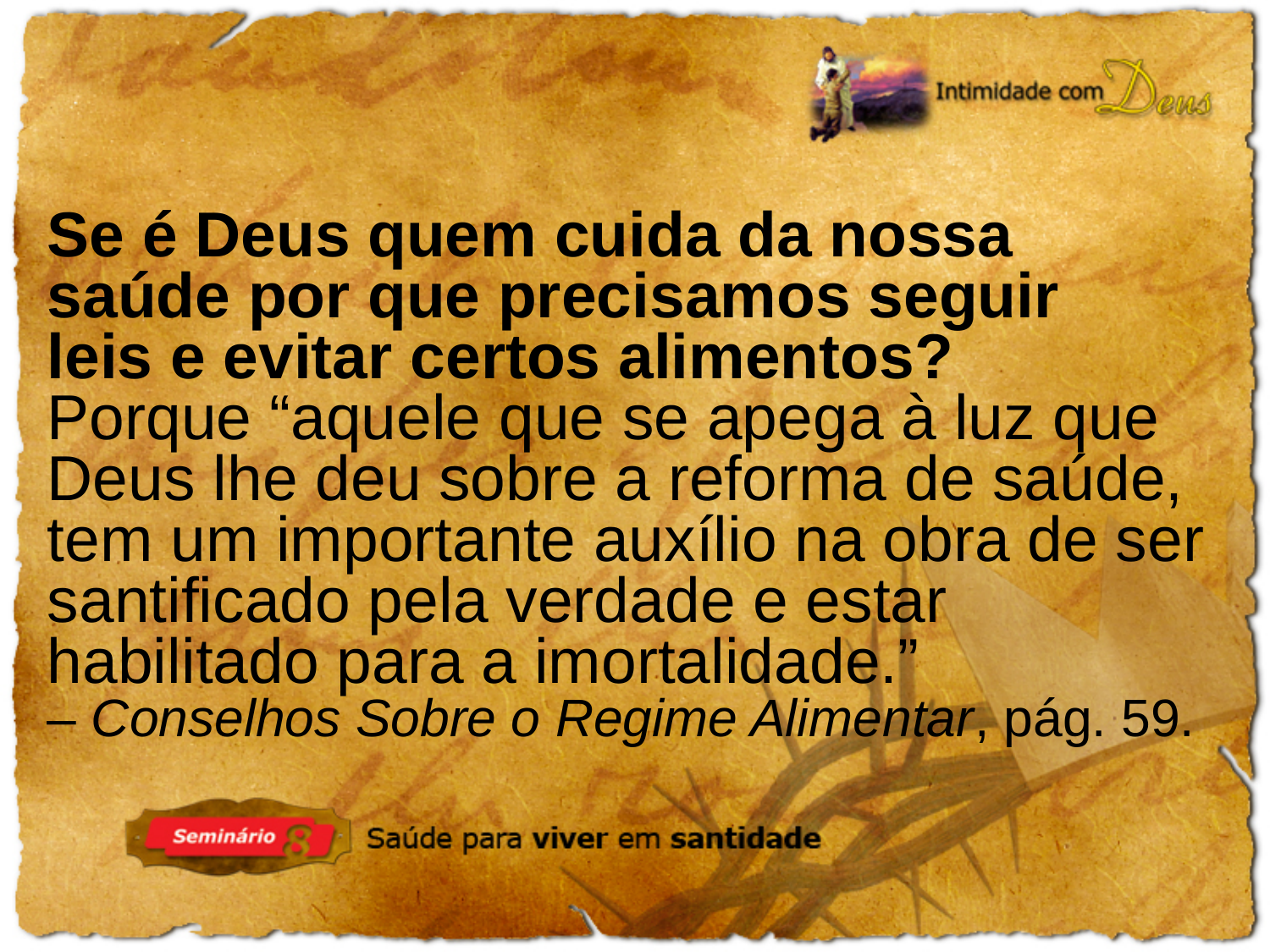

Se é Deus quem cuida da nossa
saúde por que precisamos seguir
leis e evitar certos alimentos?
Porque “aquele que se apega à luz que Deus lhe deu sobre a reforma de saúde, tem um importante auxílio na obra de ser santificado pela verdade e estar habilitado para a imortalidade.”
– Conselhos Sobre o Regime Alimentar, pág. 59.